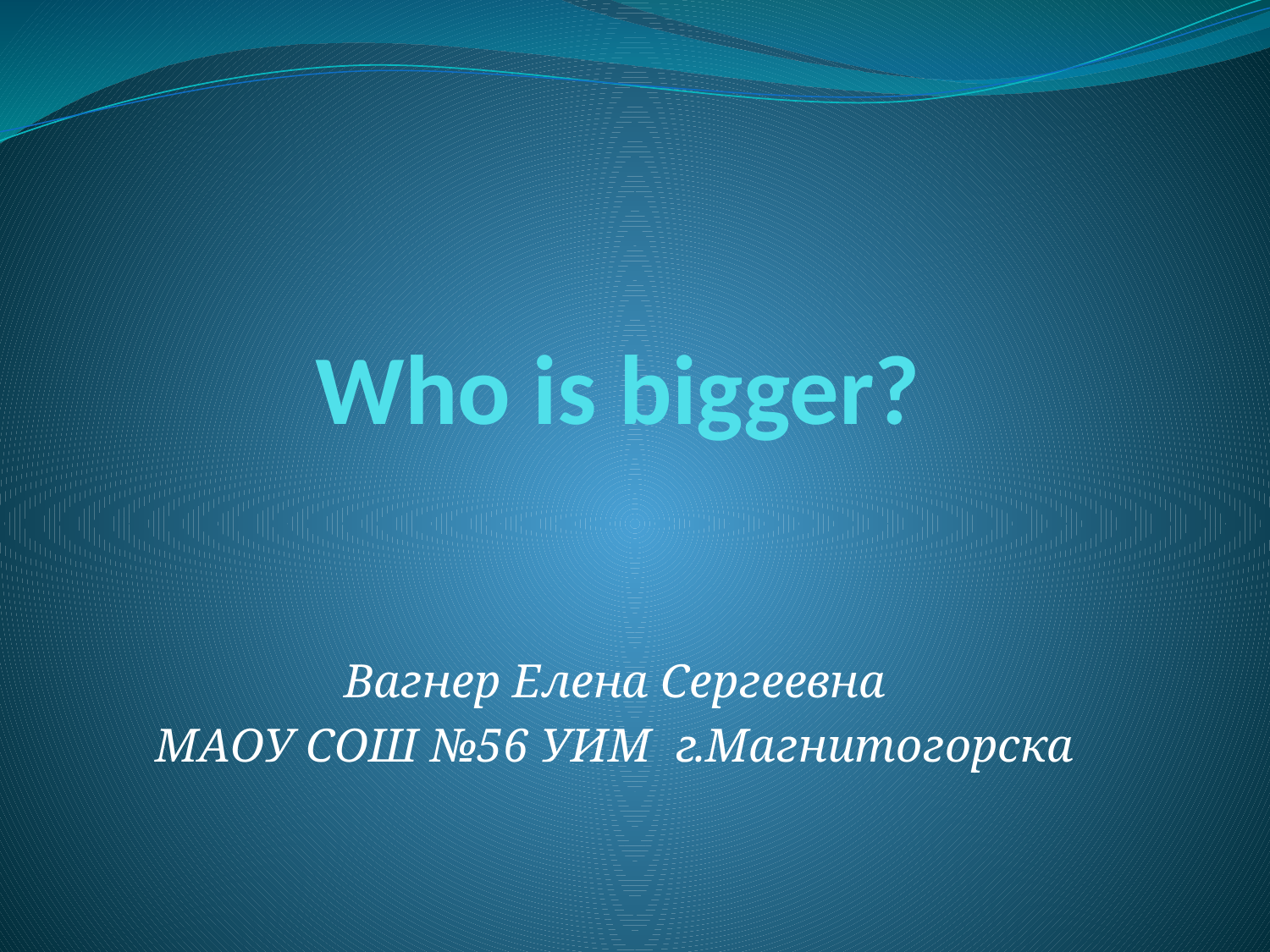

# Who is bigger?
Вагнер Елена Сергеевна
МАОУ СОШ №56 УИМ  г.Магнитогорска